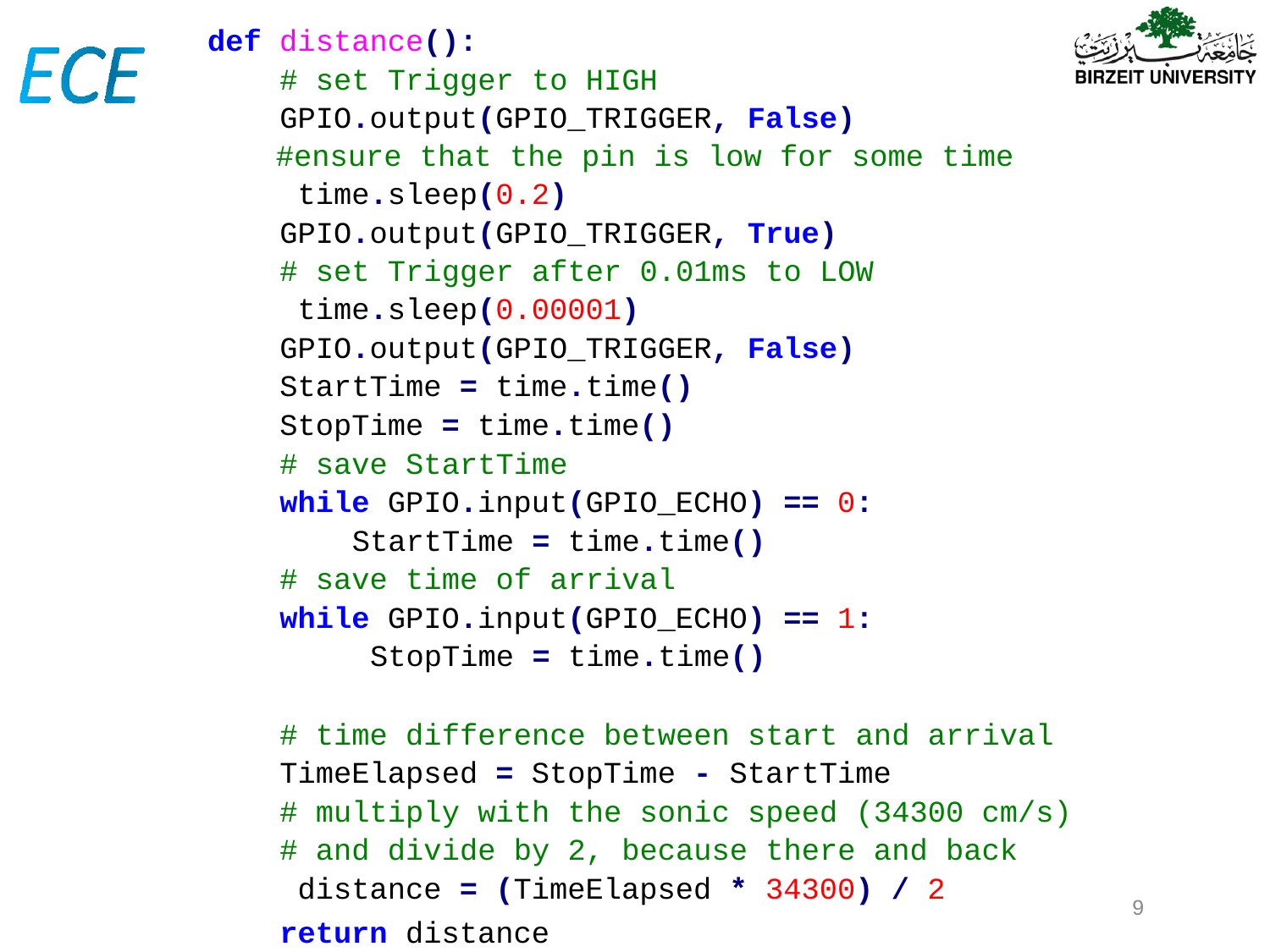

def distance():
# set Trigger to HIGH
GPIO.output(GPIO_TRIGGER, False)
#ensure that the pin is low for some time  time.sleep(0.2)  GPIO.output(GPIO_TRIGGER, True)
# set Trigger after 0.01ms to LOW  time.sleep(0.00001)  GPIO.output(GPIO_TRIGGER, False)  StartTime = time.time()
StopTime = time.time()
# save StartTime
while GPIO.input(GPIO_ECHO) == 0:
StartTime = time.time()
# save time of arrival
while GPIO.input(GPIO_ECHO) == 1:  StopTime = time.time()

# time difference between start and arrival
TimeElapsed = StopTime - StartTime
# multiply with the sonic speed (34300 cm/s)
# and divide by 2, because there and back  distance = (TimeElapsed * 34300) / 2
9
return distance